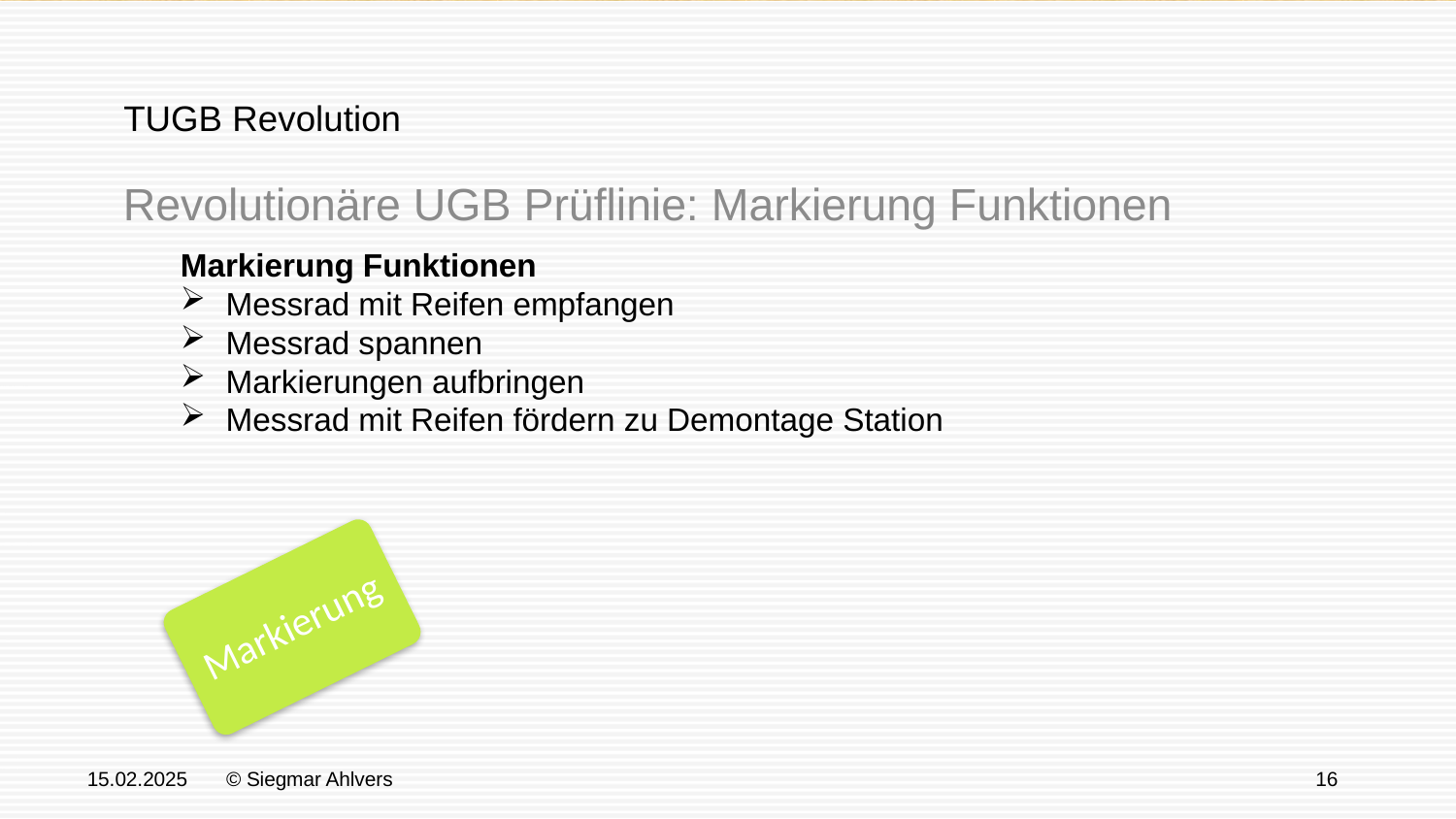

# TUGB Revolution
Revolutionäre UGB Prüflinie: Markierung Funktionen

Markierung Funktionen
Messrad mit Reifen empfangen
Messrad spannen
Markierungen aufbringen
Messrad mit Reifen fördern zu Demontage Station

Markierung
15.02.2025
© Siegmar Ahlvers
16